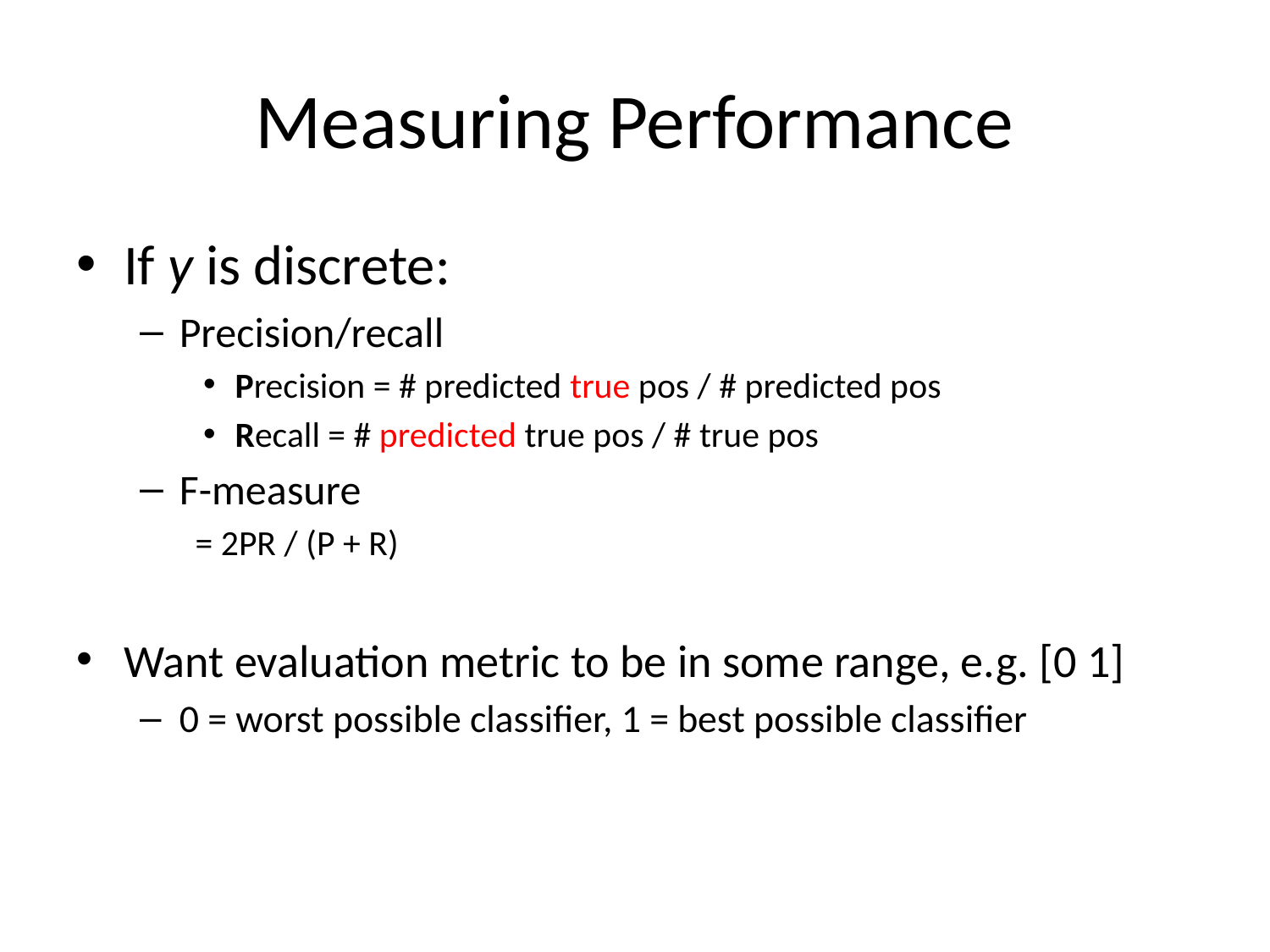

# Measuring Performance
If y is discrete:
Precision/recall
Precision = # predicted true pos / # predicted pos
Recall = # predicted true pos / # true pos
F-measure
= 2PR / (P + R)

Want evaluation metric to be in some range, e.g. [0 1]
0 = worst possible classifier, 1 = best possible classifier